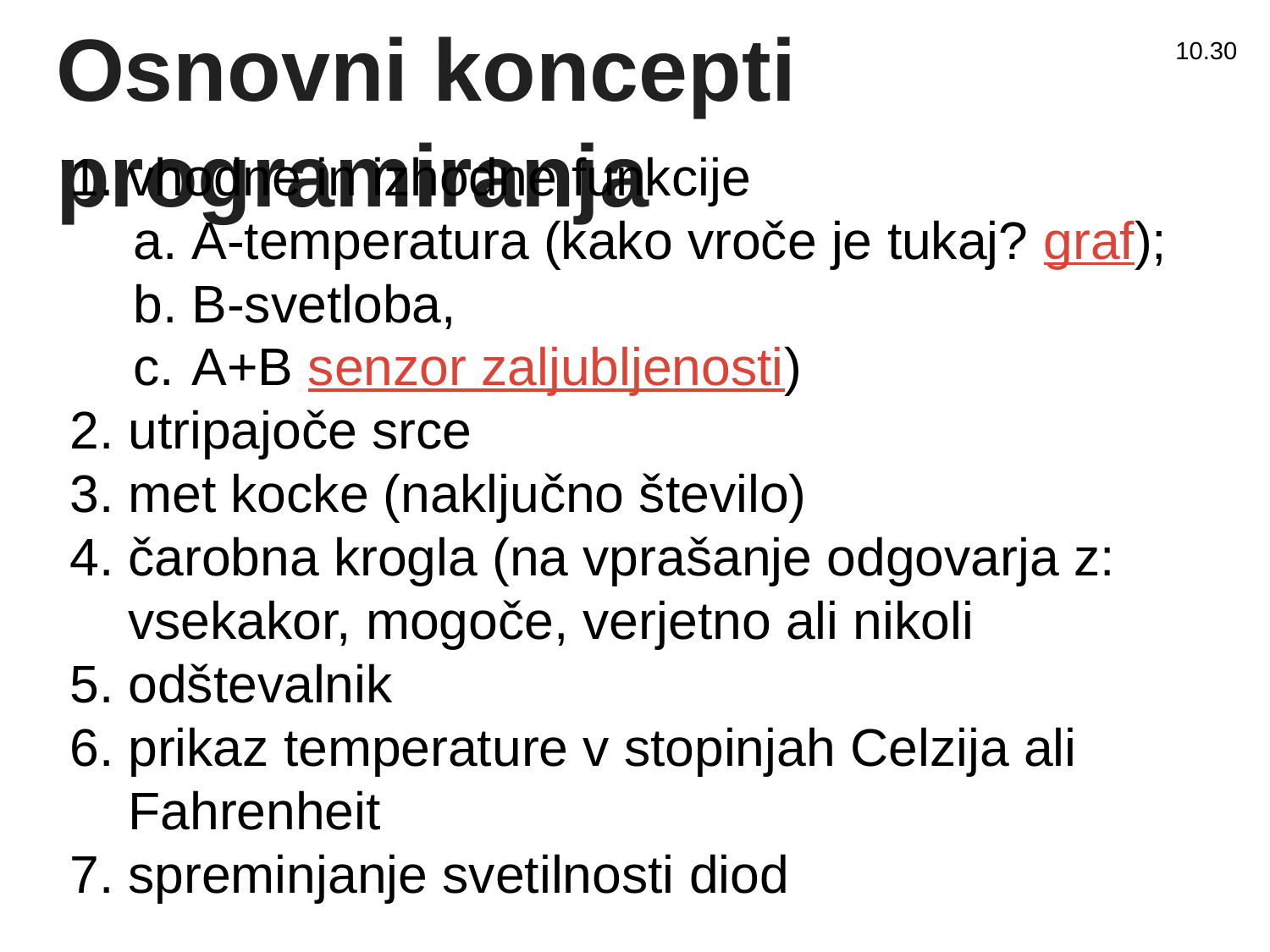

# Osnovni koncepti programiranja
10.30
vhodne in izhodne funkcije
A-temperatura (kako vroče je tukaj? graf);
B-svetloba,
A+B senzor zaljubljenosti)
utripajoče srce
met kocke (naključno število)
čarobna krogla (na vprašanje odgovarja z: vsekakor, mogoče, verjetno ali nikoli
odštevalnik
prikaz temperature v stopinjah Celzija ali Fahrenheit
spreminjanje svetilnosti diod